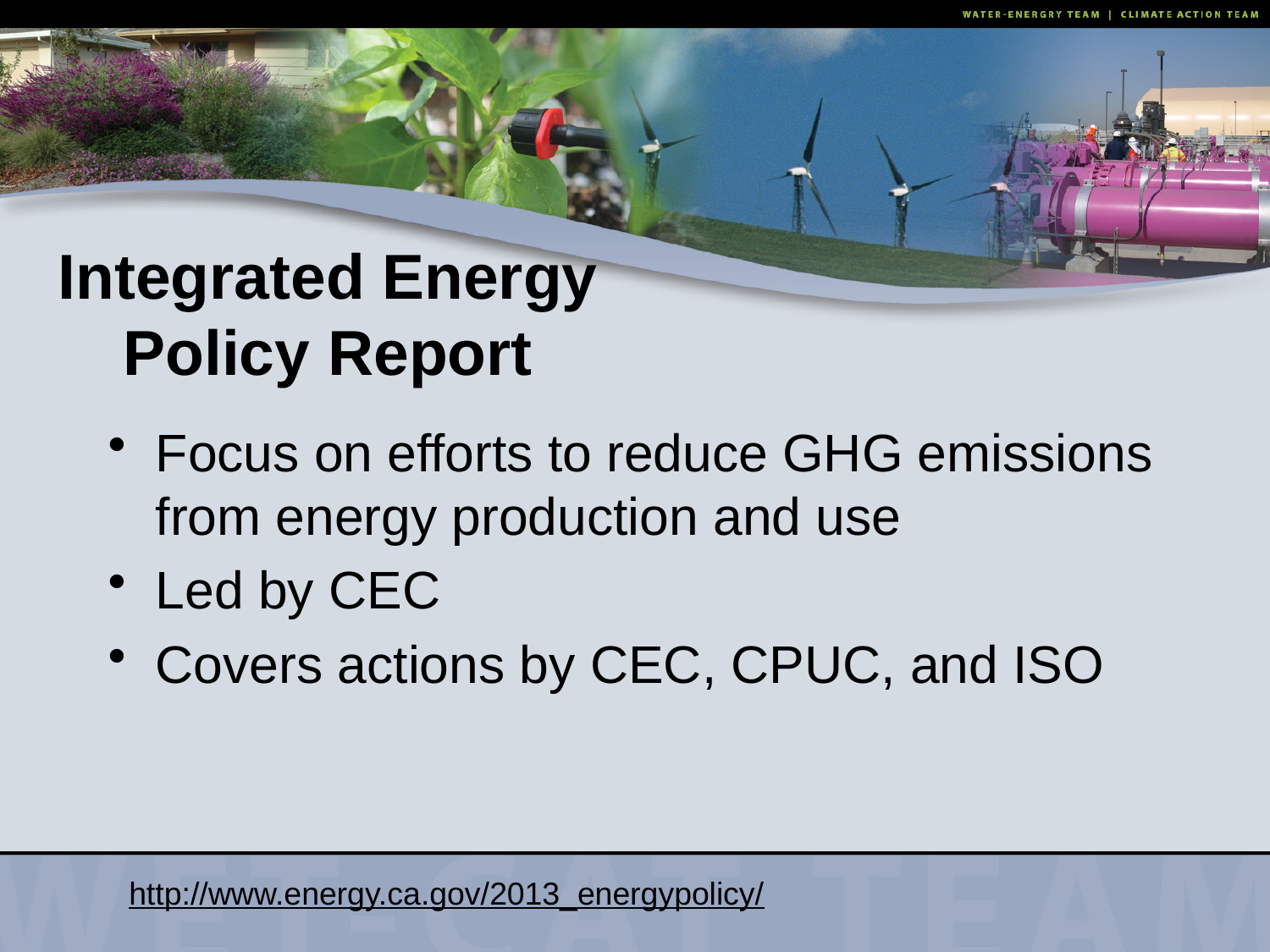

# Integrated Energy Policy Report
Focus on efforts to reduce GHG emissions from energy production and use
Led by CEC
Covers actions by CEC, CPUC, and ISO
http://www.energy.ca.gov/2013_energypolicy/